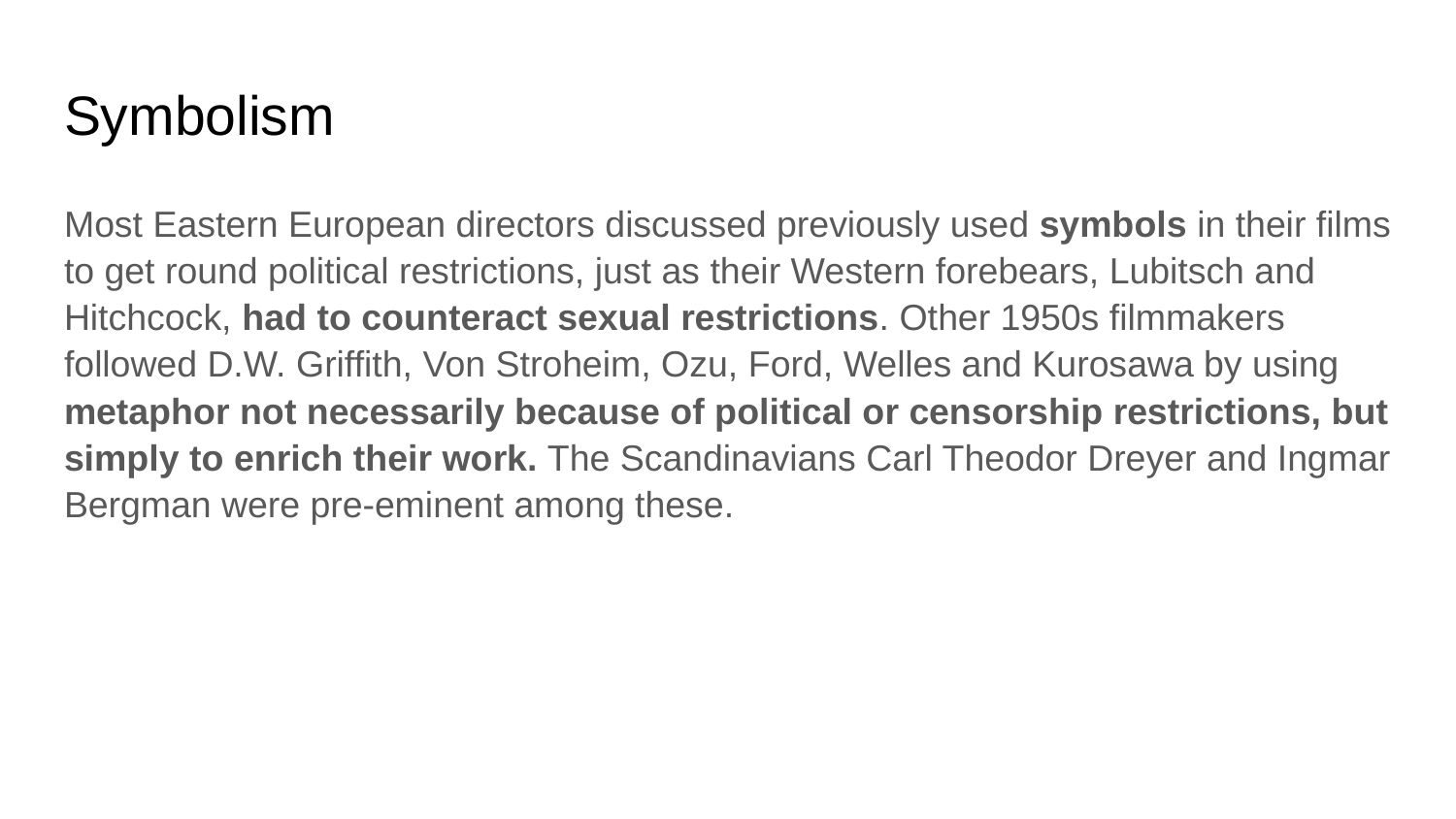

# Symbolism
Most Eastern European directors discussed previously used symbols in their films to get round political restrictions, just as their Western forebears, Lubitsch and Hitchcock, had to counteract sexual restrictions. Other 1950s filmmakers followed D.W. Griffith, Von Stroheim, Ozu, Ford, Welles and Kurosawa by using metaphor not necessarily because of political or censorship restrictions, but simply to enrich their work. The Scandinavians Carl Theodor Dreyer and Ingmar Bergman were pre-eminent among these.